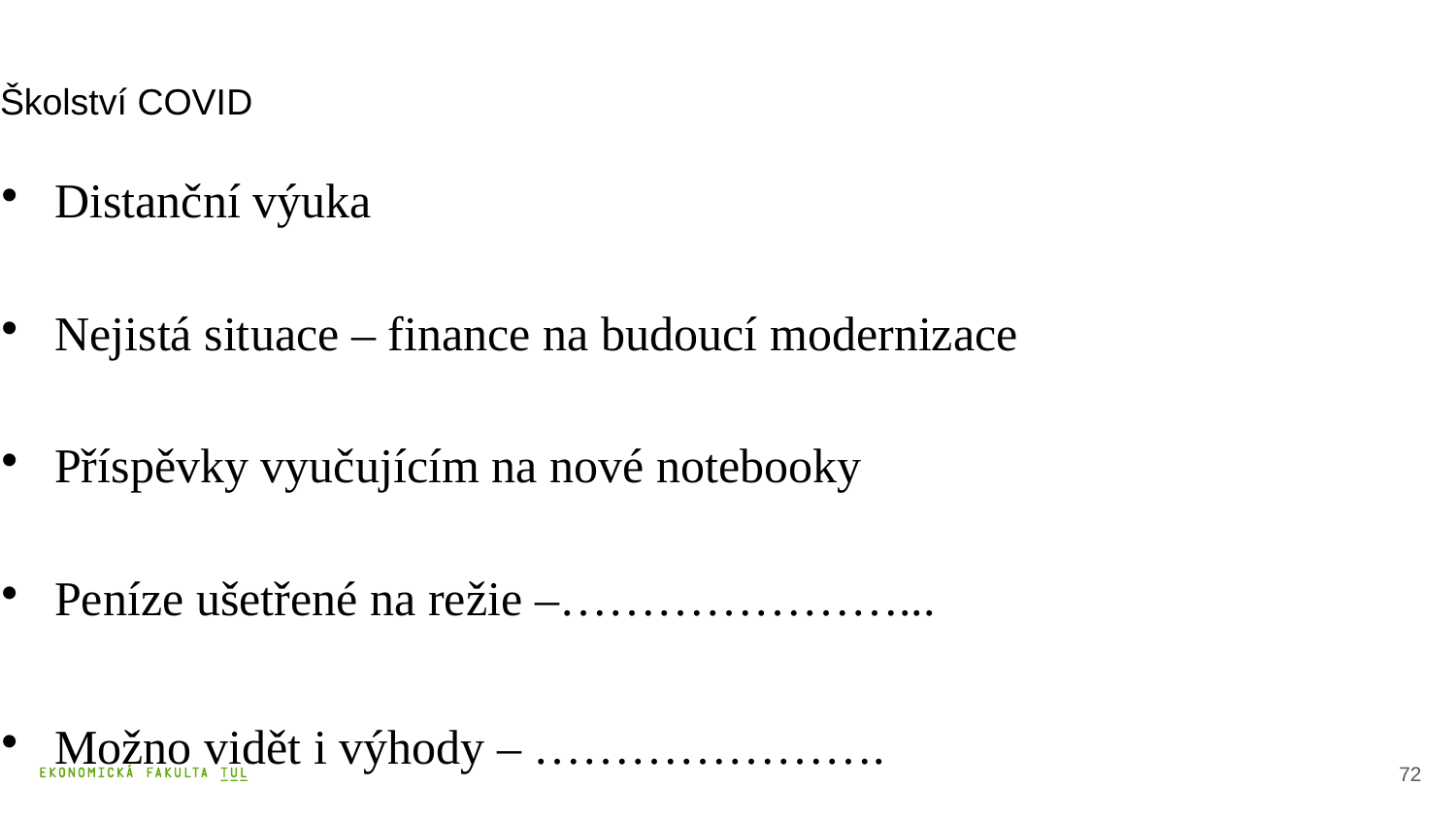

# Školství COVID
Distanční výuka
Nejistá situace – finance na budoucí modernizace
Příspěvky vyučujícím na nové notebooky
Peníze ušetřené na režie –…………………...

Možno vidět i výhody – ………………….
72